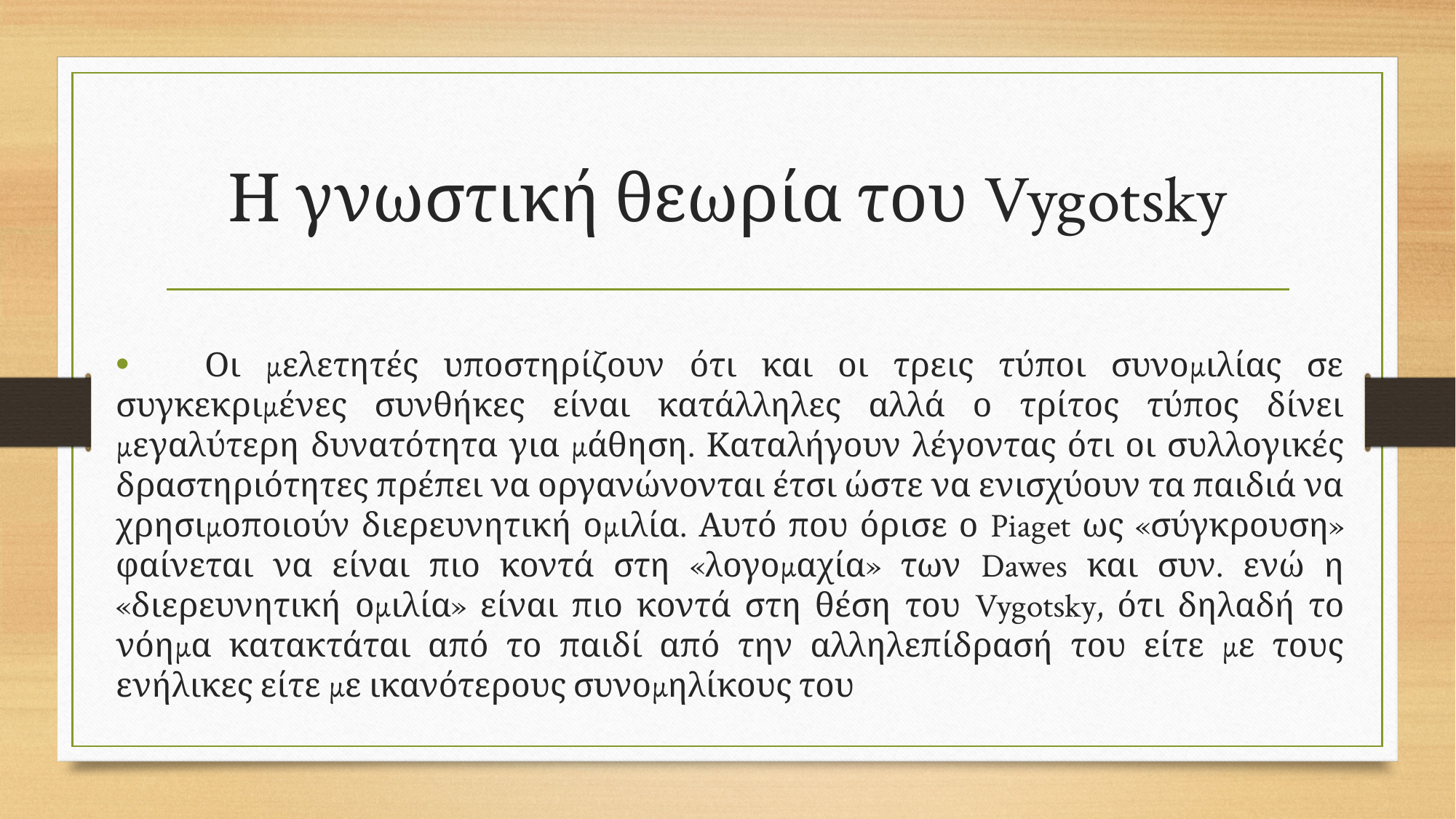

# Η γνωστική θεωρία του Vygotsky

   Οι μελετητές υποστηρίζουν ότι και οι τρεις τύποι συνομιλίας σε συγκεκριμένες συνθήκες είναι κατάλληλες αλλά ο τρίτος τύπος δίνει μεγαλύτερη δυνατότητα για μάθηση. Καταλήγουν λέγοντας ότι οι συλλογικές δραστηριότητες πρέπει να οργανώνονται έτσι ώστε να ενισχύουν τα παιδιά να χρησιμοποιούν διερευνητική ομιλία. Αυτό που όρισε ο Piaget ως «σύγκρουση» φαίνεται να είναι πιο κοντά στη «λογομαχία» των Dawes και συν. ενώ η «διερευνητική ομιλία» είναι πιο κοντά στη θέση του Vygotsky, ότι δηλαδή το νόημα κατακτάται από το παιδί από την αλληλεπίδρασή του είτε με τους ενήλικες είτε με ικανότερους συνομηλίκους του